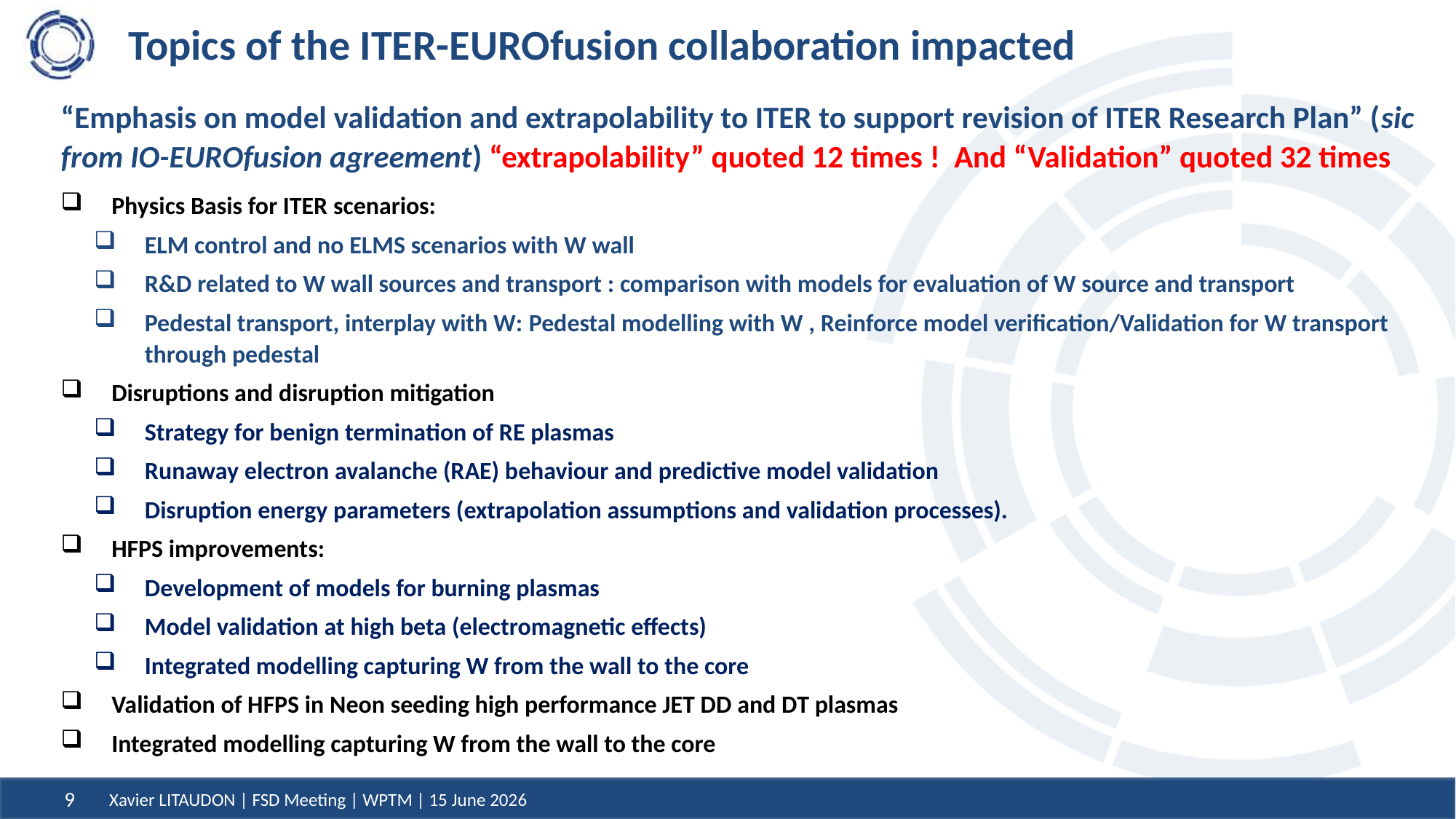

# Topics of the ITER-EUROfusion collaboration impacted
“Emphasis on model validation and extrapolability to ITER to support revision of ITER Research Plan” (sic from IO-EUROfusion agreement) “extrapolability” quoted 12 times !  And “Validation” quoted 32 times
Physics Basis for ITER scenarios:
ELM control and no ELMS scenarios with W wall
R&D related to W wall sources and transport : comparison with models for evaluation of W source and transport
Pedestal transport, interplay with W: Pedestal modelling with W , Reinforce model verification/Validation for W transport through pedestal
Disruptions and disruption mitigation
Strategy for benign termination of RE plasmas
Runaway electron avalanche (RAE) behaviour and predictive model validation
Disruption energy parameters (extrapolation assumptions and validation processes).
HFPS improvements:
Development of models for burning plasmas
Model validation at high beta (electromagnetic effects)
Integrated modelling capturing W from the wall to the core
Validation of HFPS in Neon seeding high performance JET DD and DT plasmas
Integrated modelling capturing W from the wall to the core

Xavier LITAUDON | FSD Meeting | WPTM | 15 June 2026
9